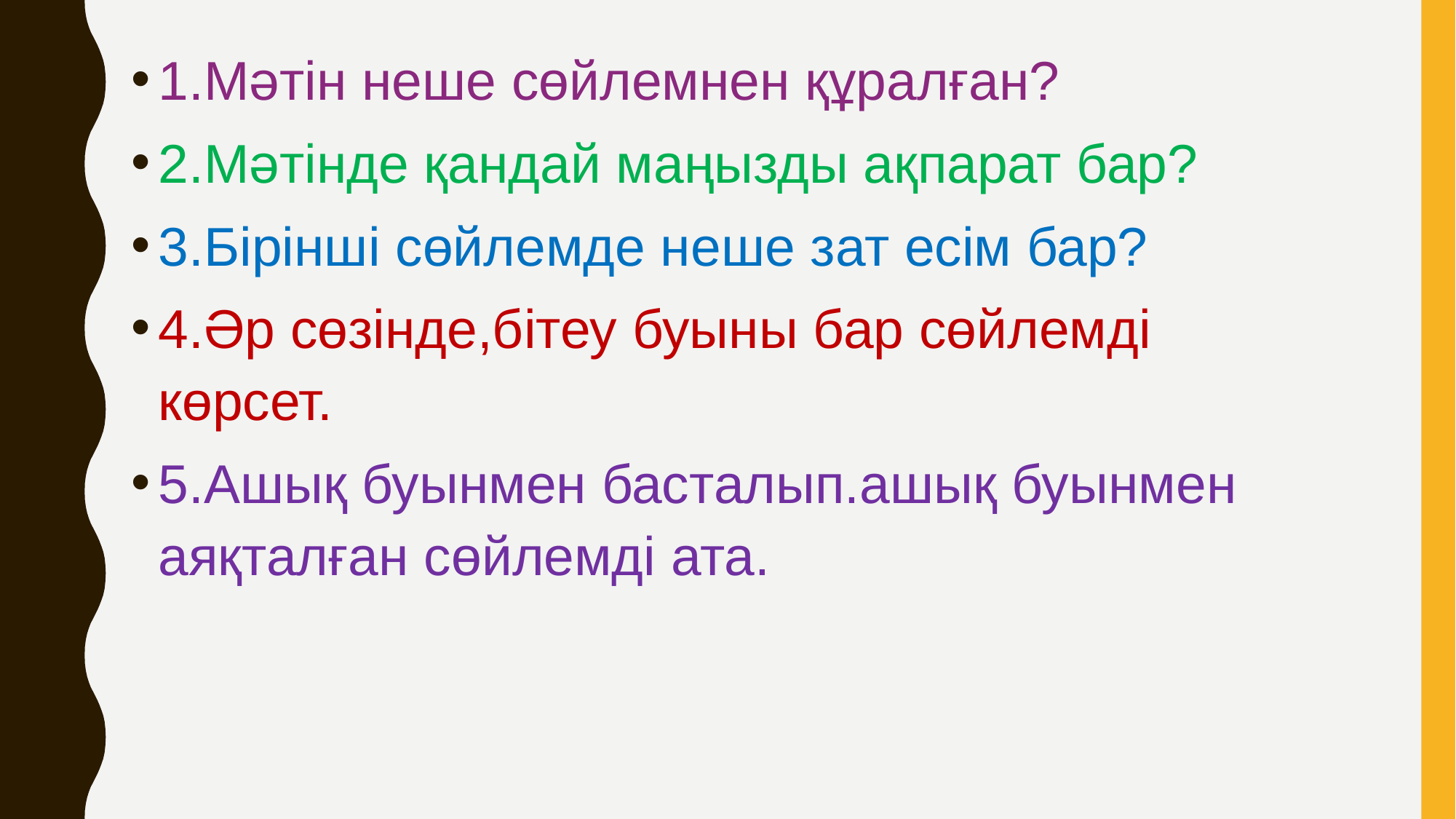

1.Мәтін неше сөйлемнен құралған?
2.Мәтінде қандай маңызды ақпарат бар?
3.Бірінші сөйлемде неше зат есім бар?
4.Әр сөзінде,бітеу буыны бар сөйлемді көрсет.
5.Ашық буынмен басталып.ашық буынмен аяқталған сөйлемді ата.